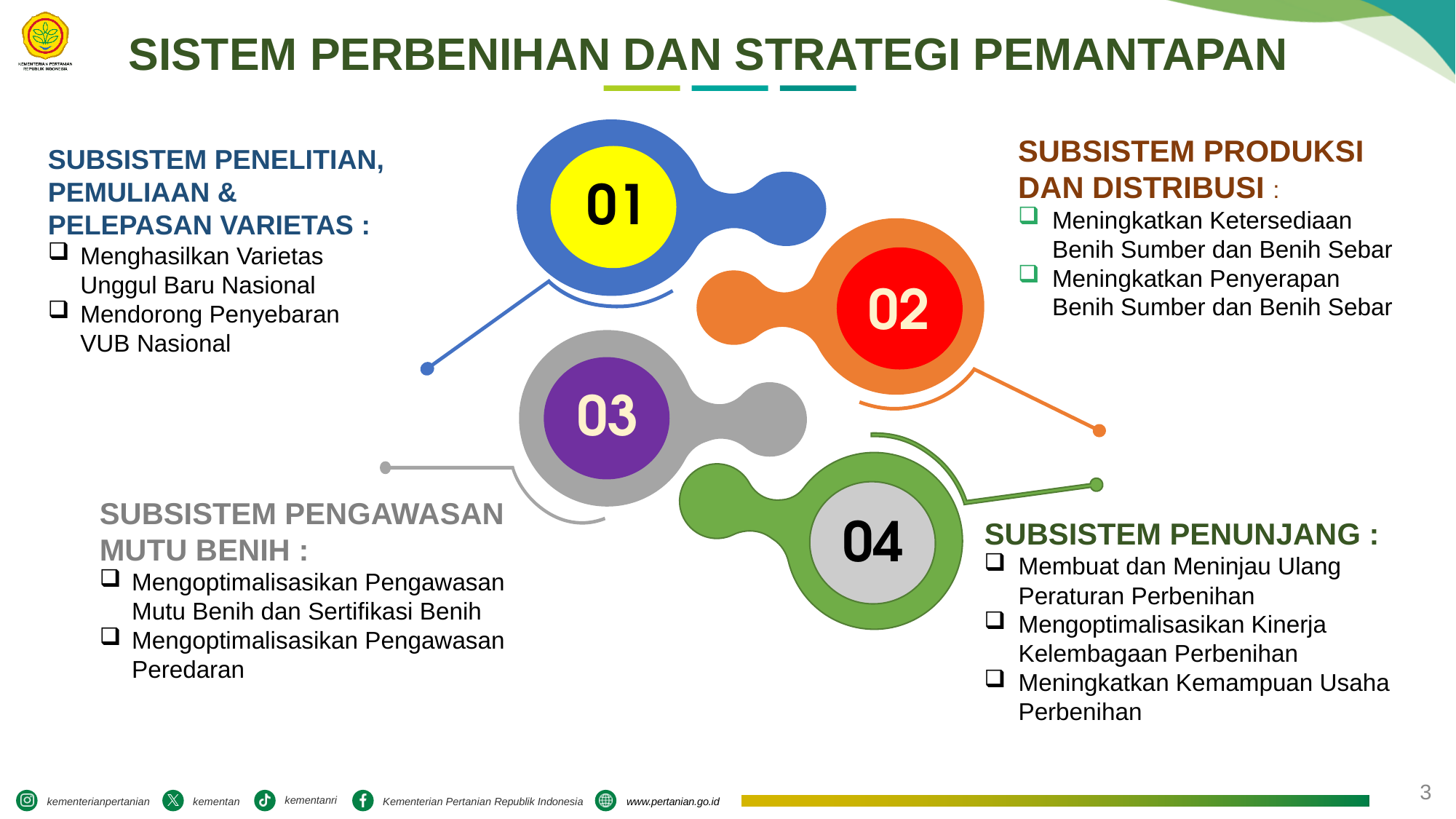

# SISTEM PERBENIHAN DAN STRATEGI PEMANTAPAN
SUBSISTEM PRODUKSI DAN DISTRIBUSI :
Meningkatkan Ketersediaan Benih Sumber dan Benih Sebar
Meningkatkan Penyerapan Benih Sumber dan Benih Sebar

SUBSISTEM PENELITIAN, PEMULIAAN & PELEPASAN VARIETAS :
Menghasilkan Varietas Unggul Baru Nasional
Mendorong Penyebaran VUB Nasional

01

02

03

SUBSISTEM PENGAWASAN MUTU BENIH :
Mengoptimalisasikan Pengawasan Mutu Benih dan Sertifikasi Benih
Mengoptimalisasikan Pengawasan Peredaran

04
SUBSISTEM PENUNJANG :
Membuat dan Meninjau Ulang Peraturan Perbenihan
Mengoptimalisasikan Kinerja Kelembagaan Perbenihan
Meningkatkan Kemampuan Usaha Perbenihan
3